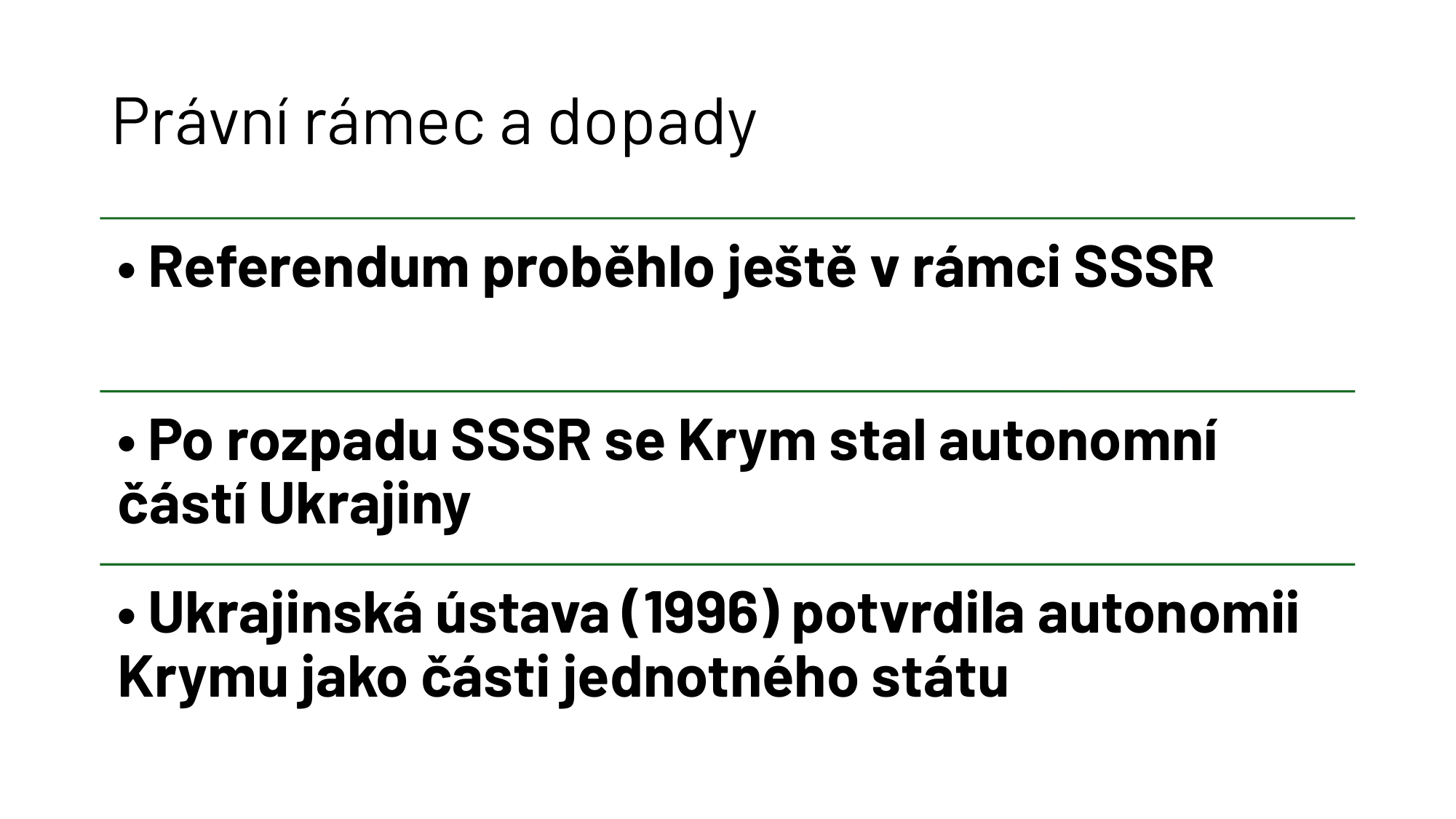

# Právní rámec a dopady
• Referendum proběhlo ještě v rámci SSSR
• Po rozpadu SSSR se Krym stal autonomní částí Ukrajiny
• Ukrajinská ústava (1996) potvrdila autonomii Krymu jako části jednotného státu